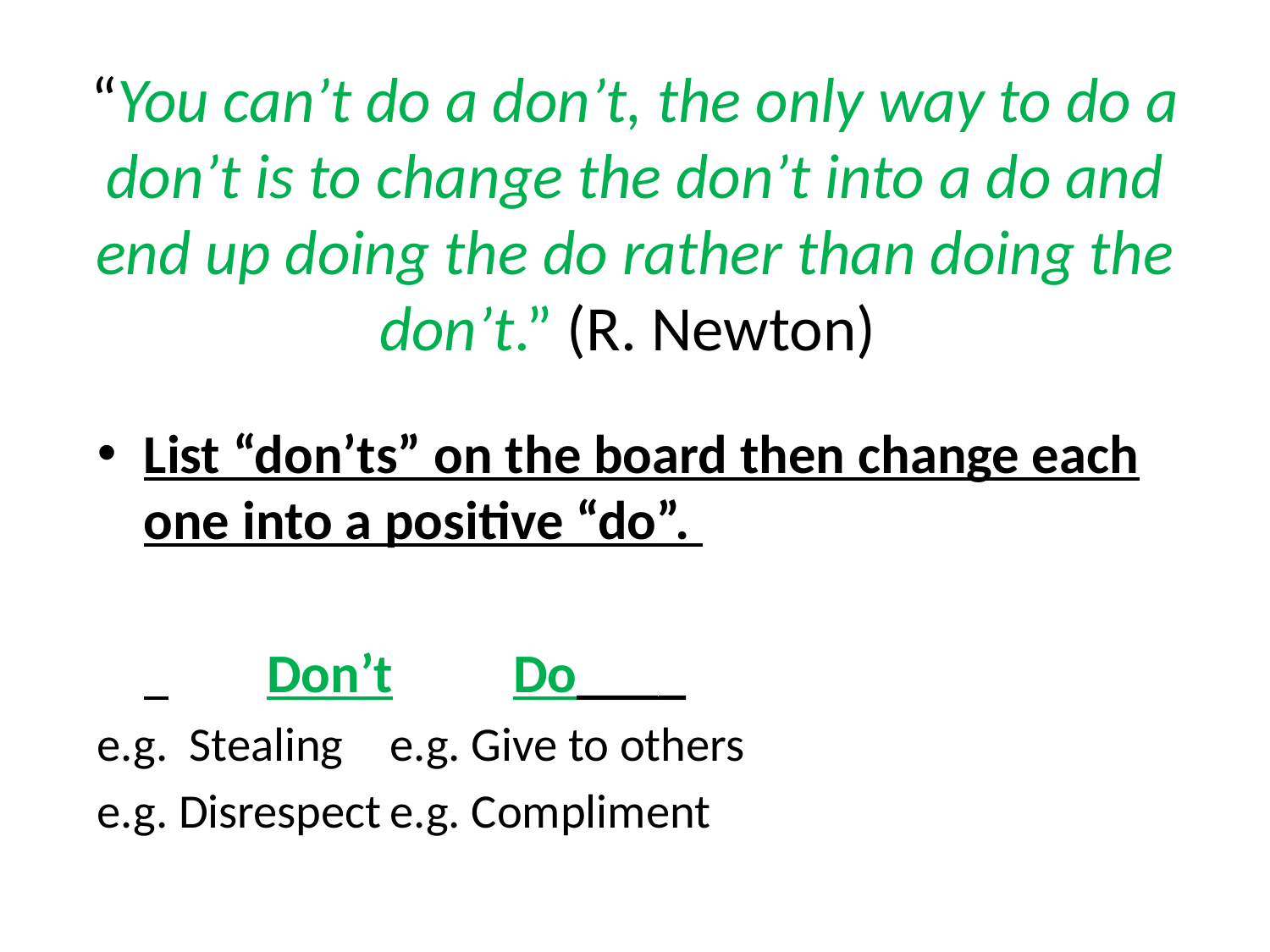

# “You can’t do a don’t, the only way to do a don’t is to change the don’t into a do and end up doing the do rather than doing the don’t.” (R. Newton)
List “don’ts” on the board then change each one into a positive “do”.

	  	Don’t				Do____
e.g.  Stealing			e.g. Give to others
e.g. Disrespect			e.g. Compliment